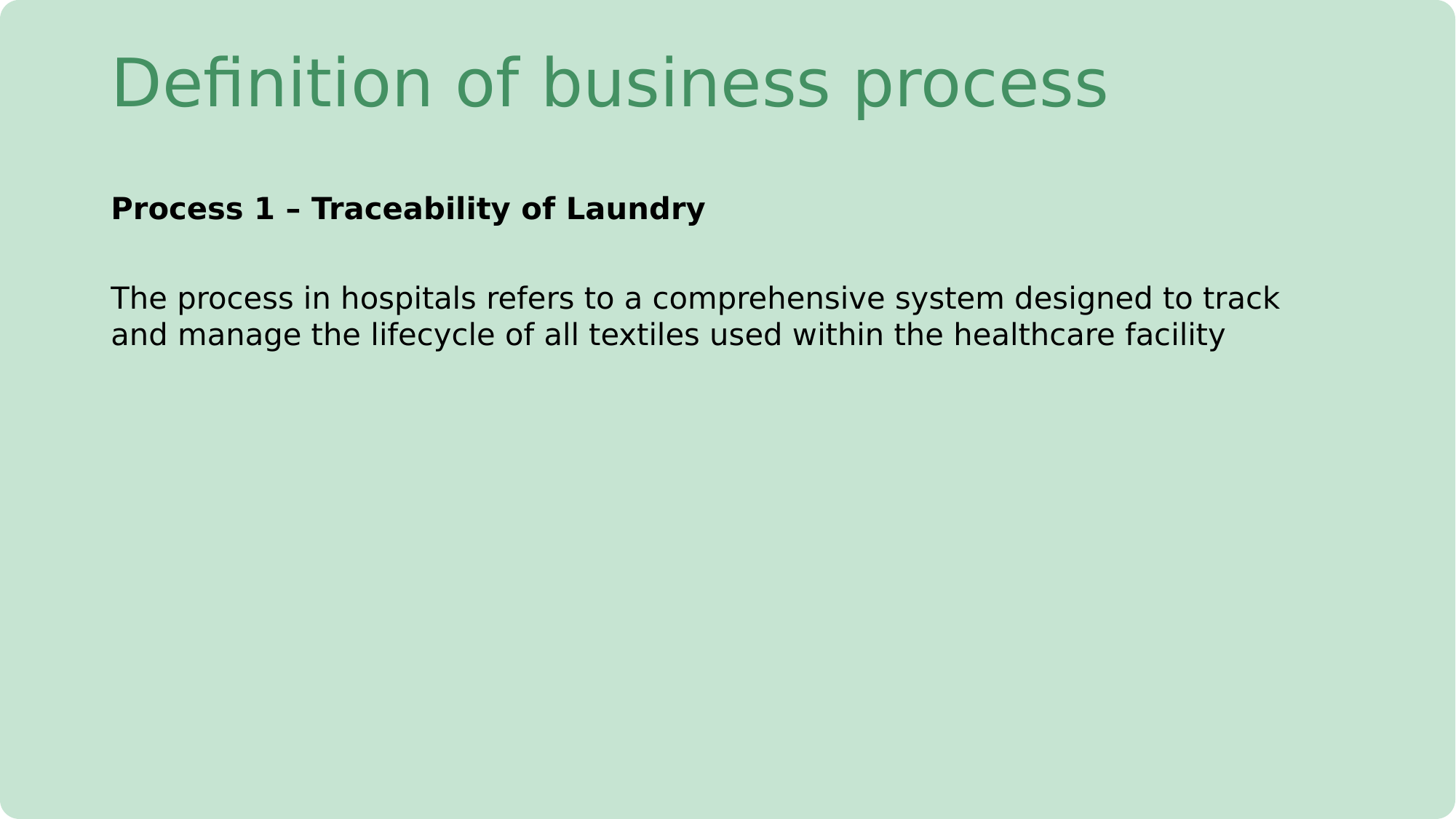

# Definition of business process
Process 1 – Traceability of Laundry
The process in hospitals refers to a comprehensive system designed to track and manage the lifecycle of all textiles used within the healthcare facility